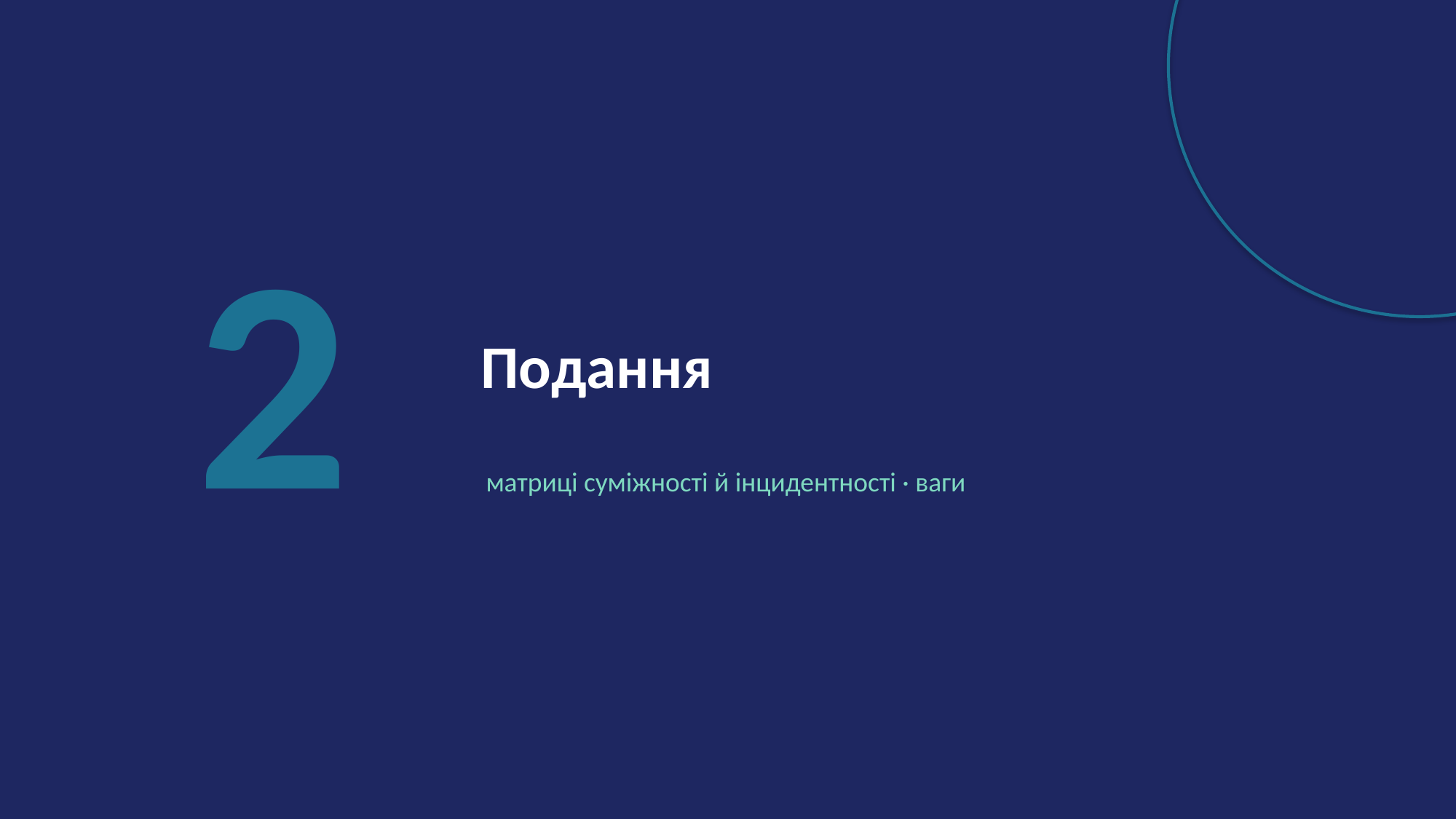

2
Подання
матриці суміжності й інцидентності · ваги